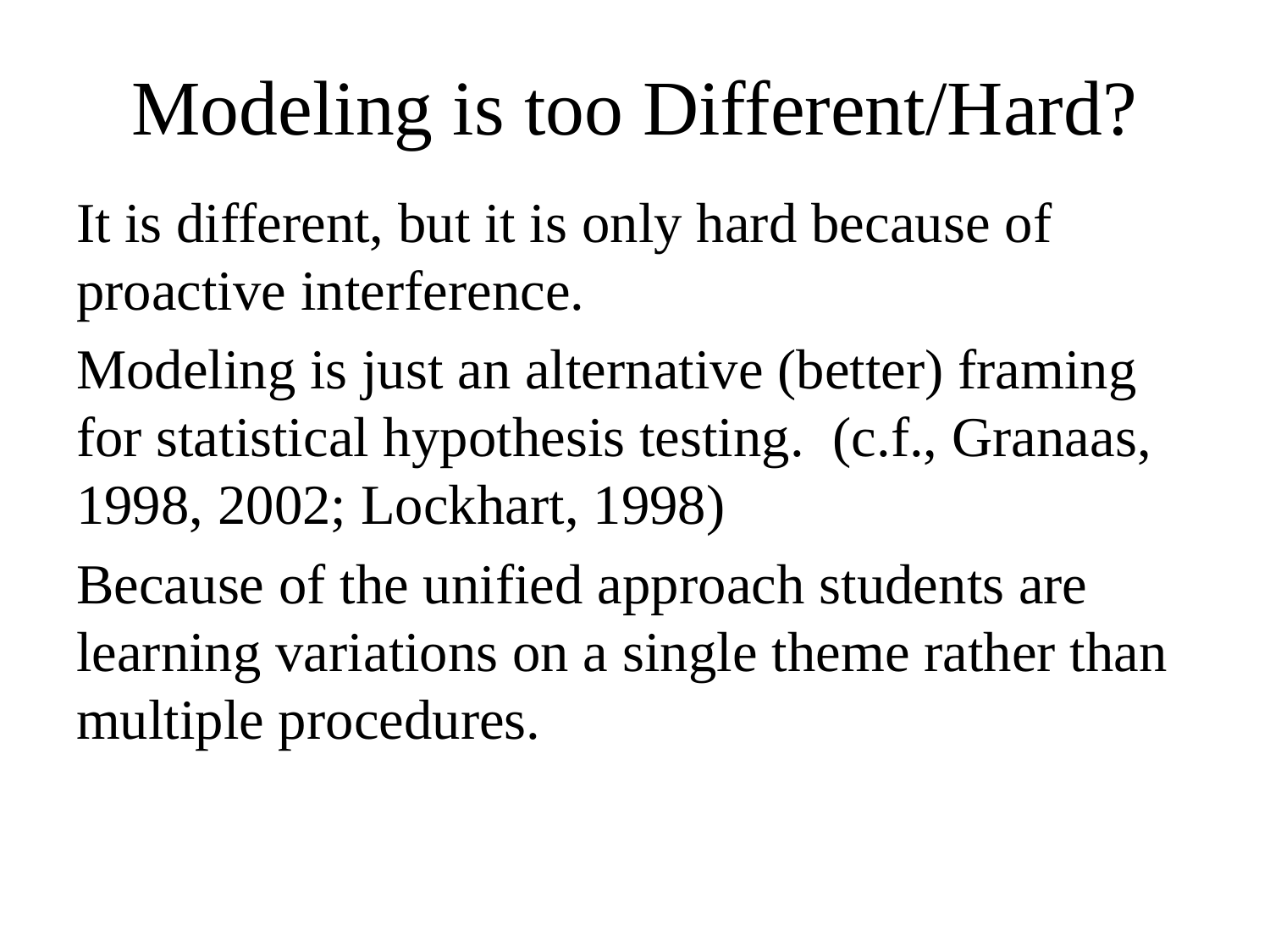

# Modeling is too Different/Hard?
It is different, but it is only hard because of proactive interference.
Modeling is just an alternative (better) framing for statistical hypothesis testing.  (c.f., Granaas, 1998, 2002; Lockhart, 1998)
Because of the unified approach students are learning variations on a single theme rather than multiple procedures.